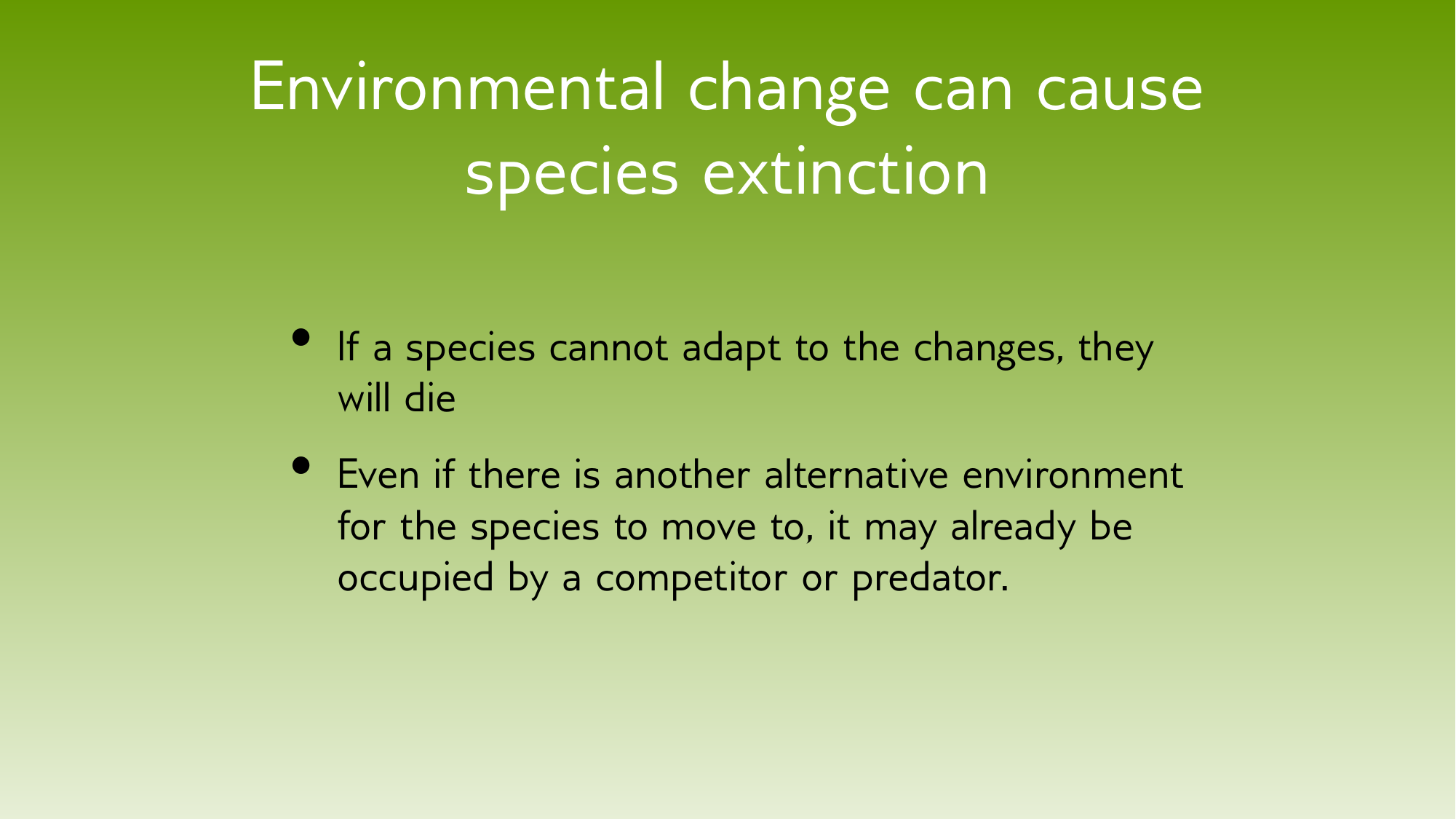

# Environmental change can cause species extinction
If a species cannot adapt to the changes, they will die
Even if there is another alternative environment for the species to move to, it may already be occupied by a competitor or predator.